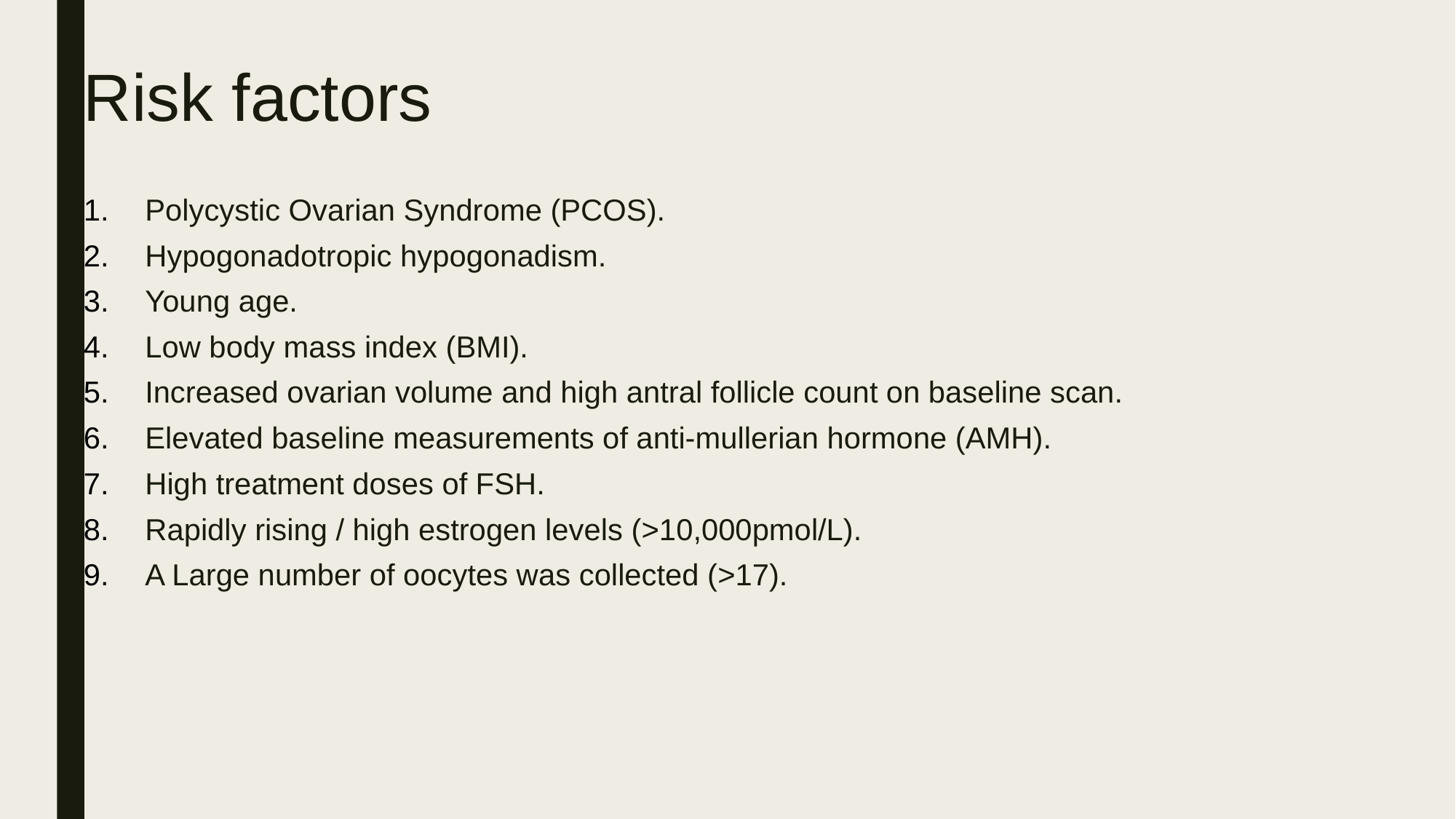

# Risk factors
Polycystic Ovarian Syndrome (PCOS).
Hypogonadotropic hypogonadism.
Young age.
Low body mass index (BMI).
Increased ovarian volume and high antral follicle count on baseline scan.
Elevated baseline measurements of anti-mullerian hormone (AMH).
High treatment doses of FSH.
Rapidly rising / high estrogen levels (>10,000pmol/L).
A Large number of oocytes was collected (>17).